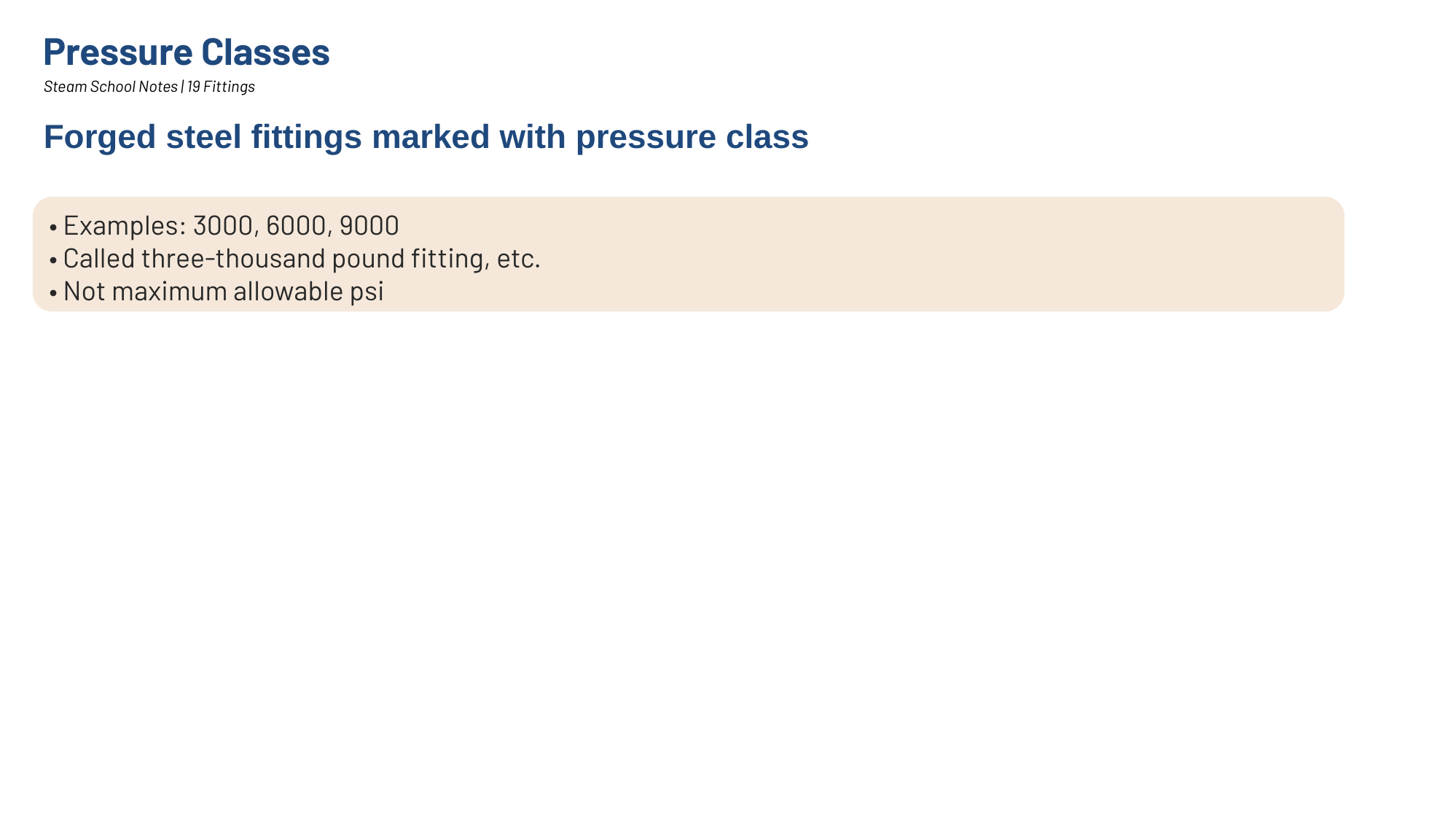

Pressure Classes
Steam School Notes | 19 Fittings
Forged steel fittings marked with pressure class
• Examples: 3000, 6000, 9000
• Called three-thousand pound fitting, etc.
• Not maximum allowable psi